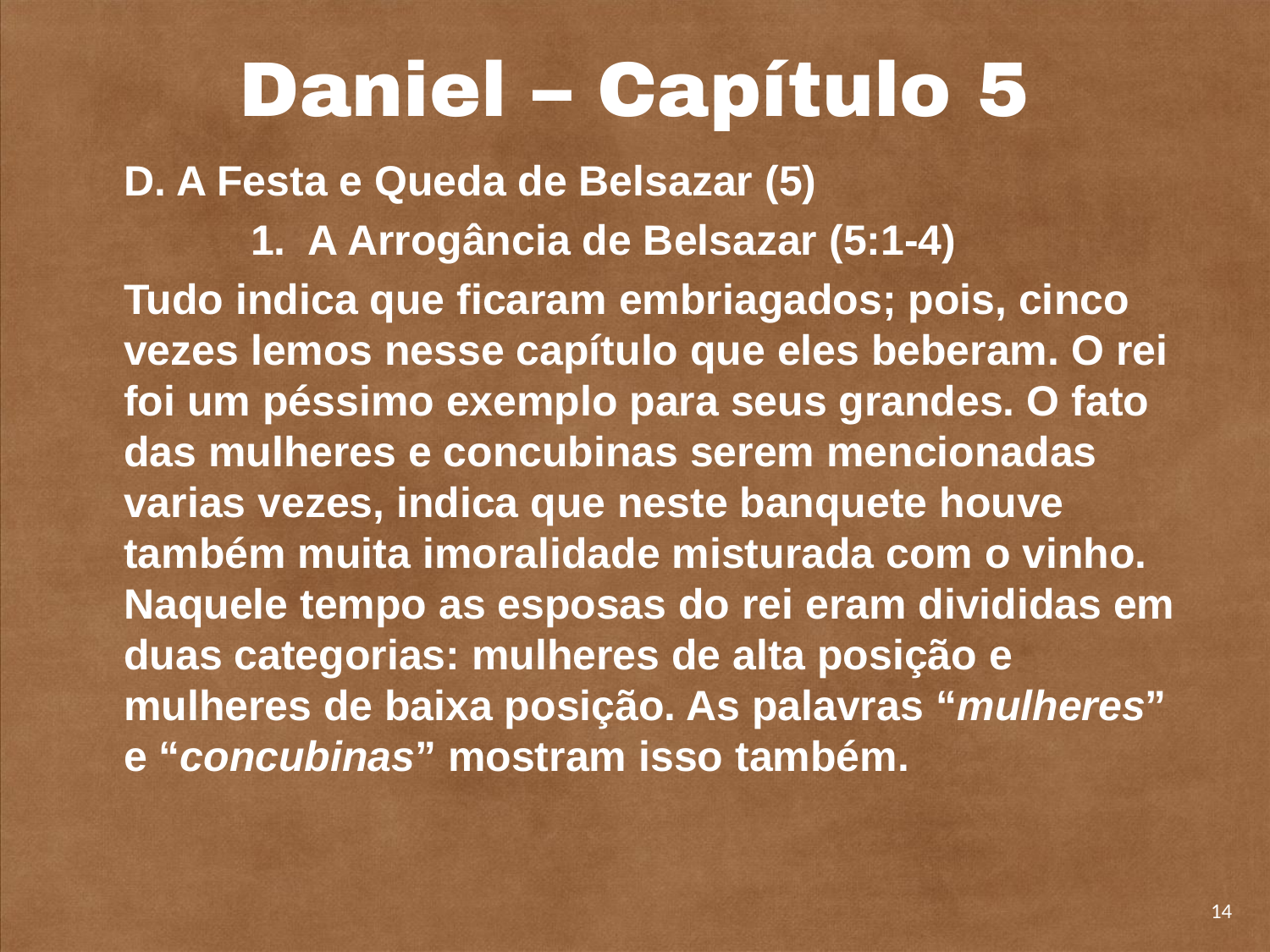

# Daniel – Capítulo 5
	D. A Festa e Queda de Belsazar (5)
		1.  A Arrogância de Belsazar (5:1-4)
	Tudo indica que ficaram embriagados; pois, cinco vezes lemos nesse capítulo que eles beberam. O rei foi um péssimo exemplo para seus grandes. O fato das mulheres e concubinas serem mencionadas varias vezes, indica que neste banquete houve também muita imoralidade misturada com o vinho. Naquele tempo as esposas do rei eram divididas em duas categorias: mulheres de alta posição e mulheres de baixa posição. As palavras “mulheres” e “concubinas” mostram isso também.
14